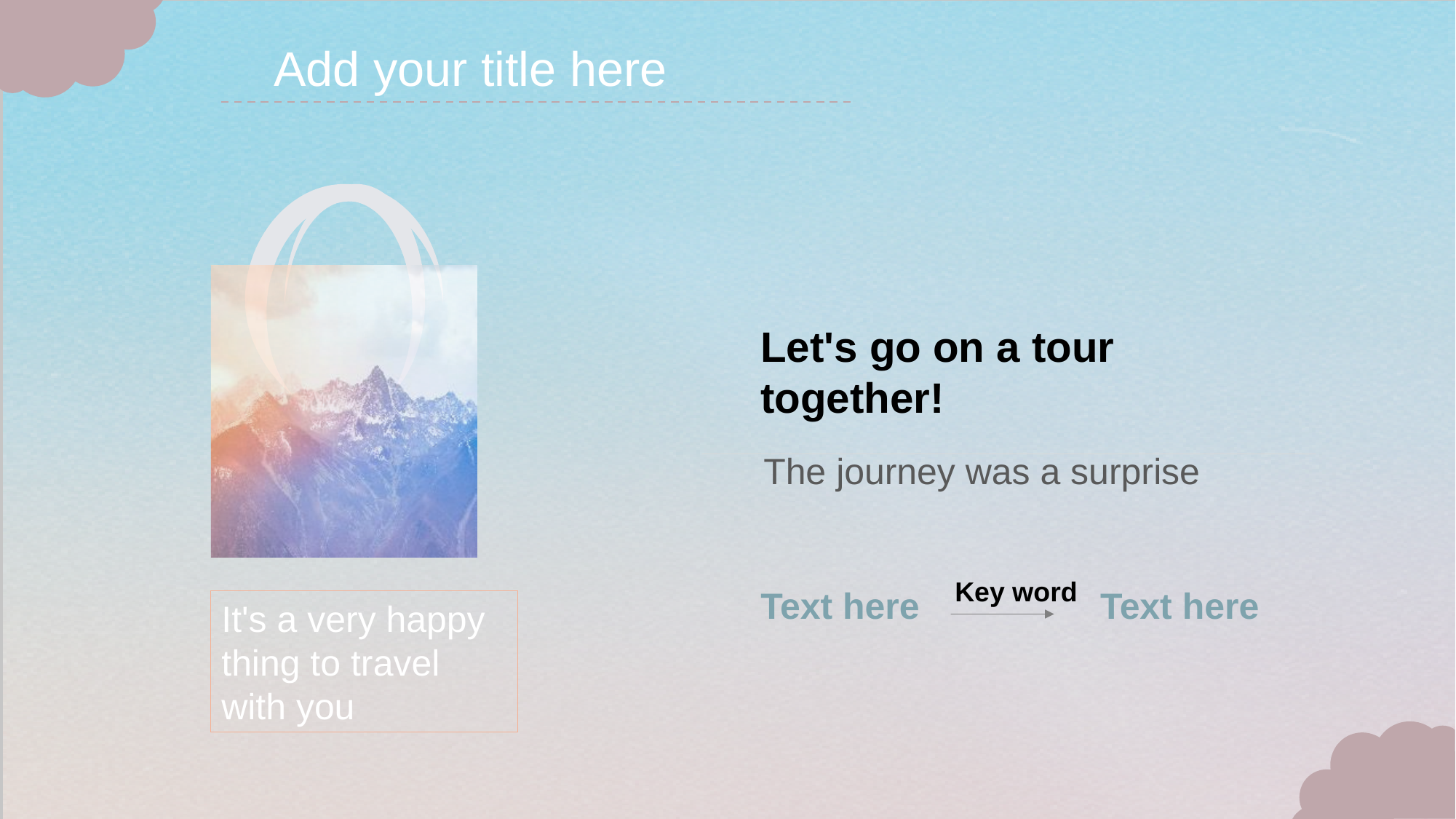

Add your title here

Let's go on a tour together!
The journey was a surprise
Key word
Text here

Text here

It's a very happy thing to travel with you